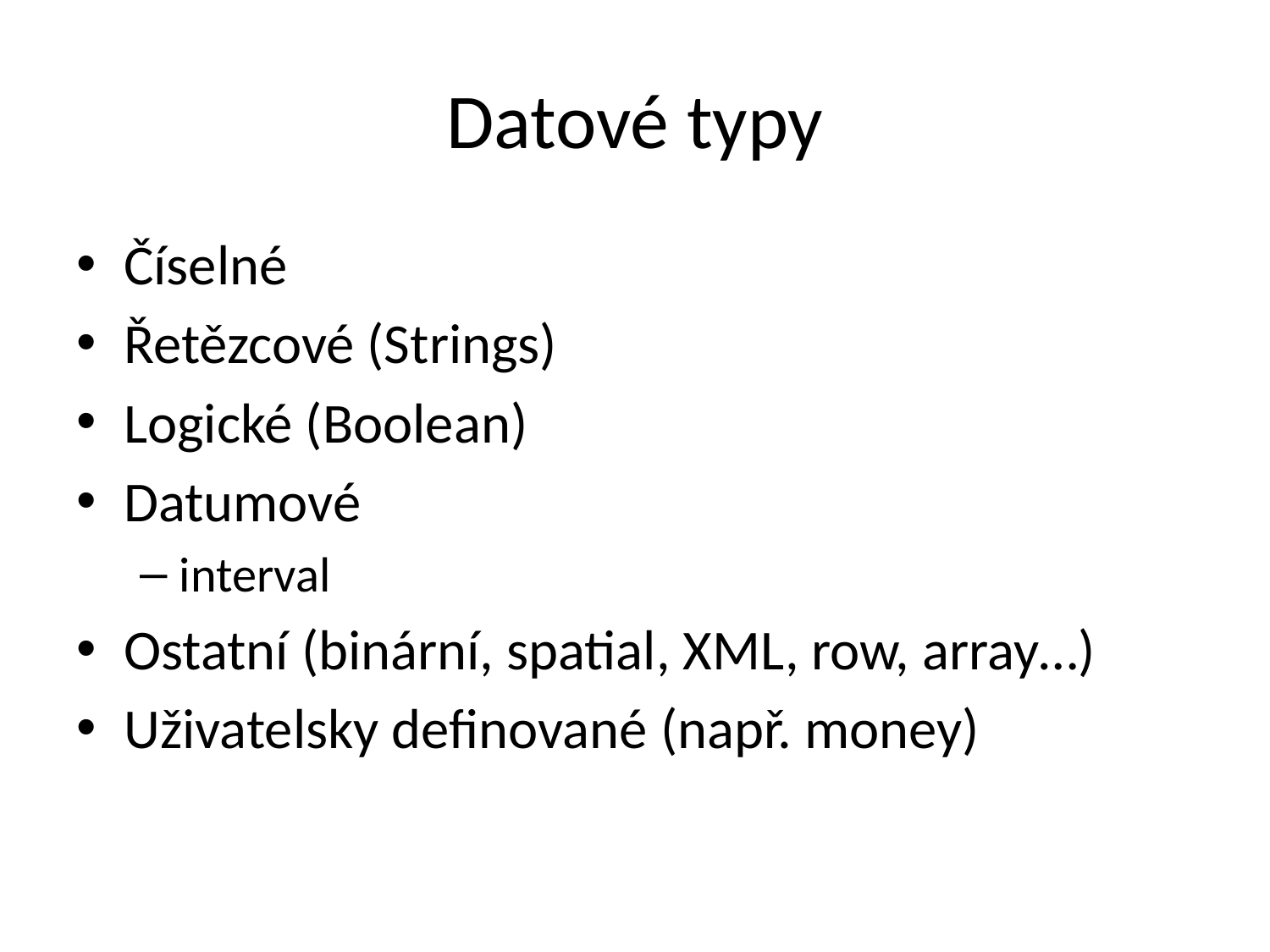

# Datové typy
Číselné
Řetězcové (Strings)
Logické (Boolean)
Datumové
interval
Ostatní (binární, spatial, XML, row, array…)
Uživatelsky definované (např. money)